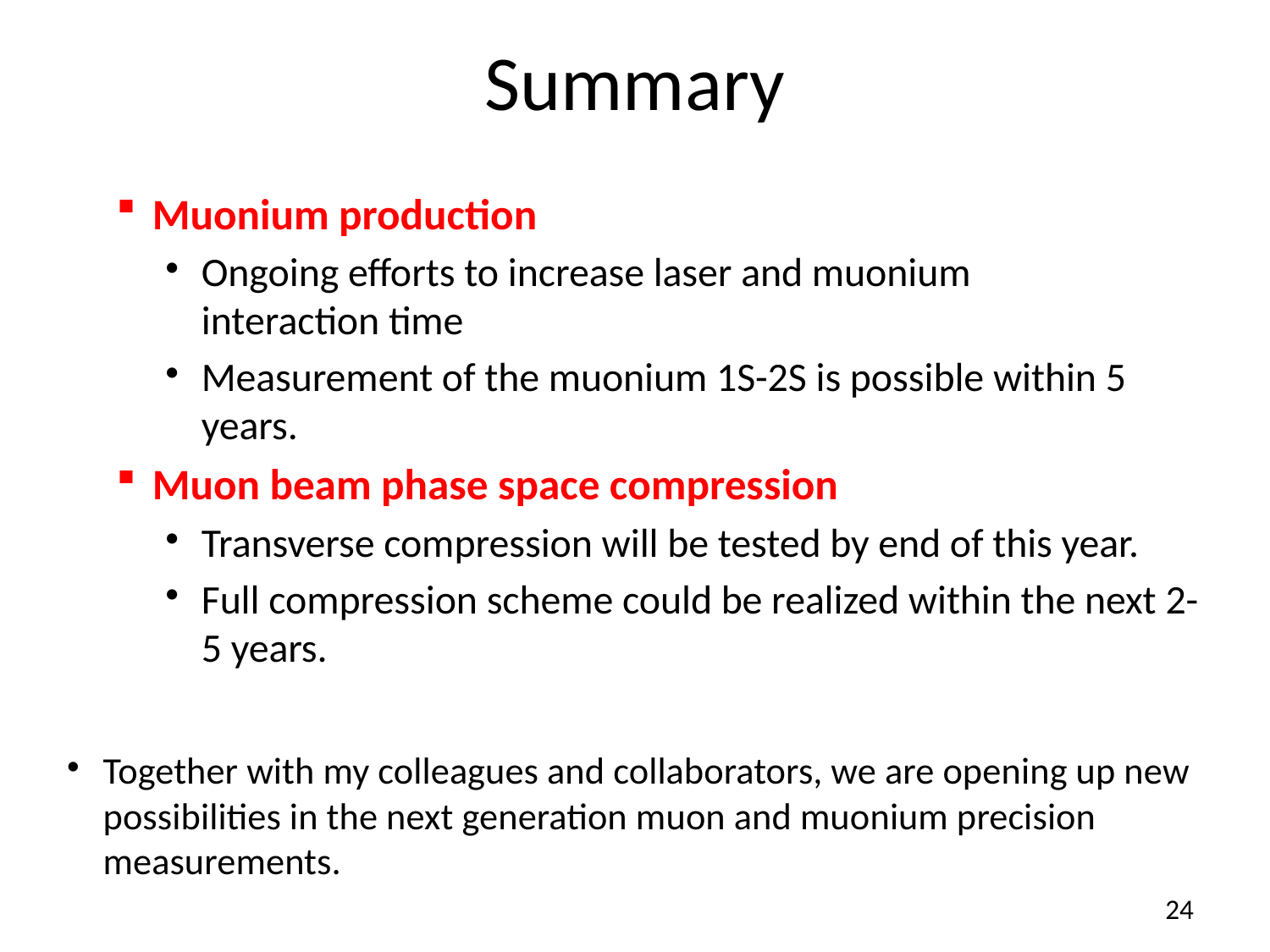

# Summary
Muonium production
Ongoing efforts to increase laser and muonium
interaction time
Measurement of the muonium 1S-2S is possible within 5 years.
Muon beam phase space compression
Transverse compression will be tested by end of this year.
Full compression scheme could be realized within the next 2-5 years.

Together with my colleagues and collaborators, we are opening up new possibilities in the next generation muon and muonium precision measurements.
24